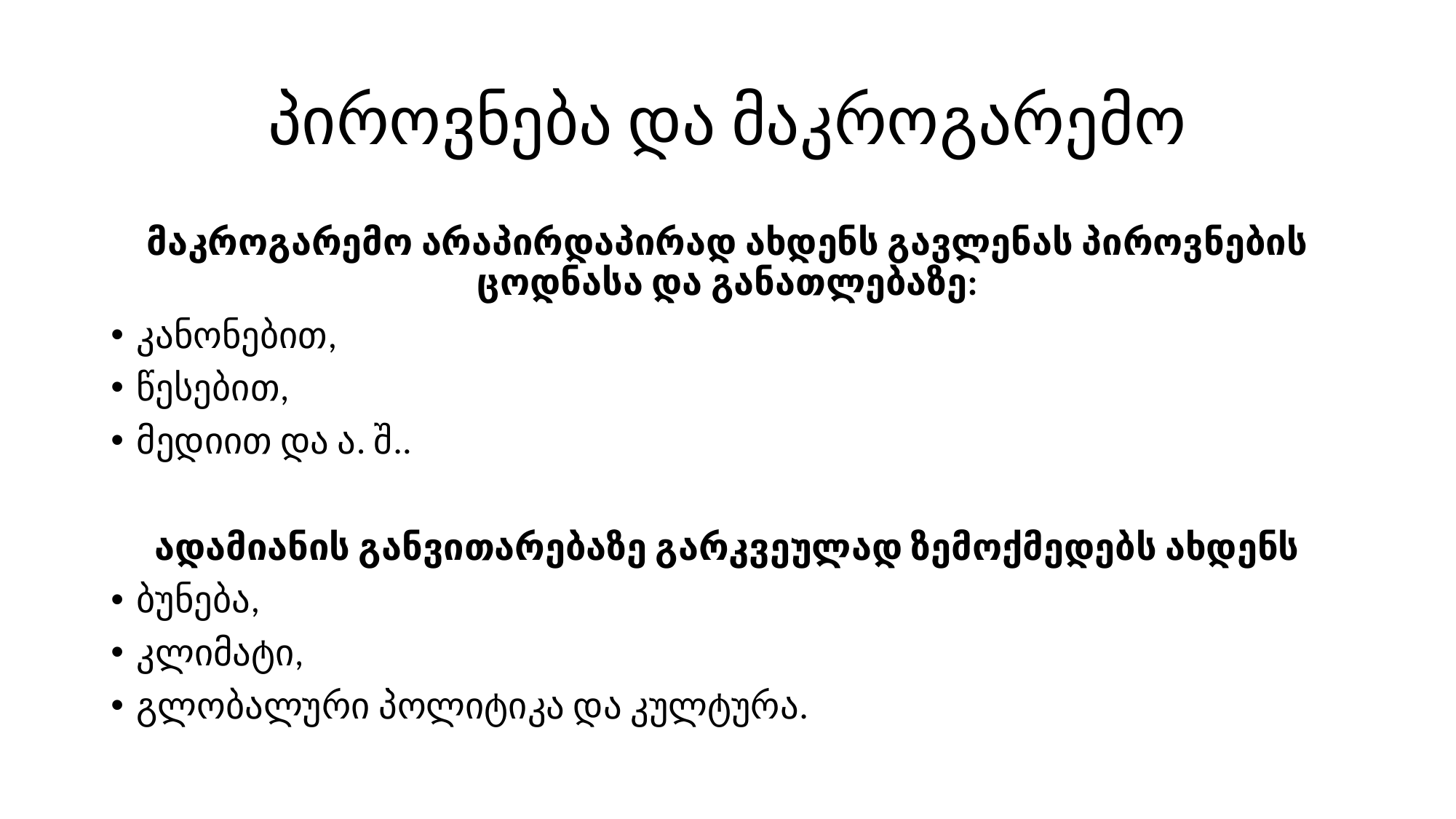

# პიროვნება და მაკროგარემო
მაკროგარემო არაპირდაპირად ახდენს გავლენას პიროვნების ცოდნასა და განათლებაზე:
კანონებით,
წესებით,
მედიით და ა. შ..

ადამიანის განვითარებაზე გარკვეულად ზემოქმედებს ახდენს
ბუნება,
კლიმატი,
გლობალური პოლიტიკა და კულტურა.